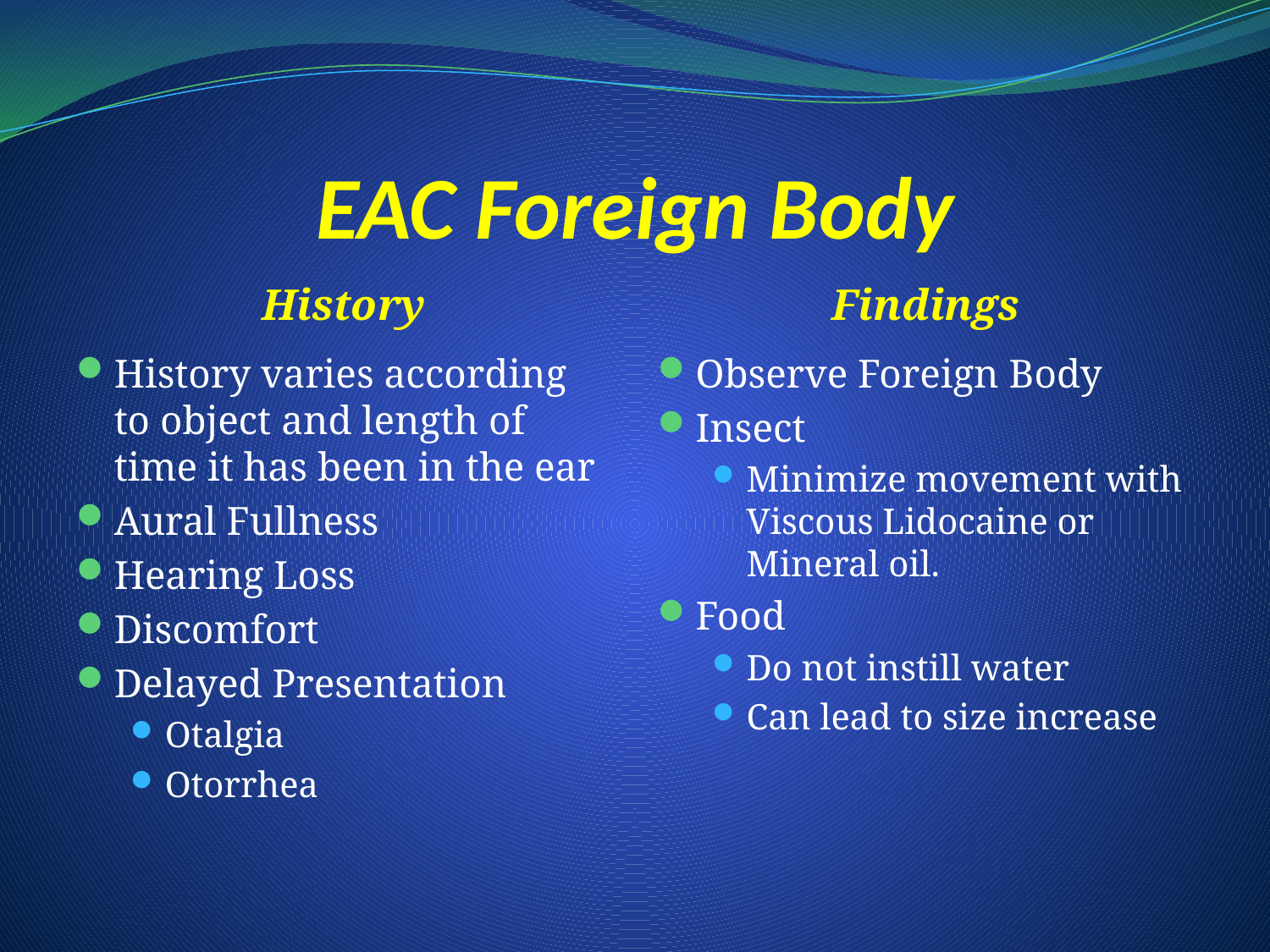

# EAC Foreign Body
History
Findings
History varies according to object and length of time it has been in the ear
Aural Fullness
Hearing Loss
Discomfort
Delayed Presentation
Otalgia
Otorrhea

Observe Foreign Body
Insect
Minimize movement with Viscous Lidocaine or Mineral oil.
Food
Do not instill water
Can lead to size increase